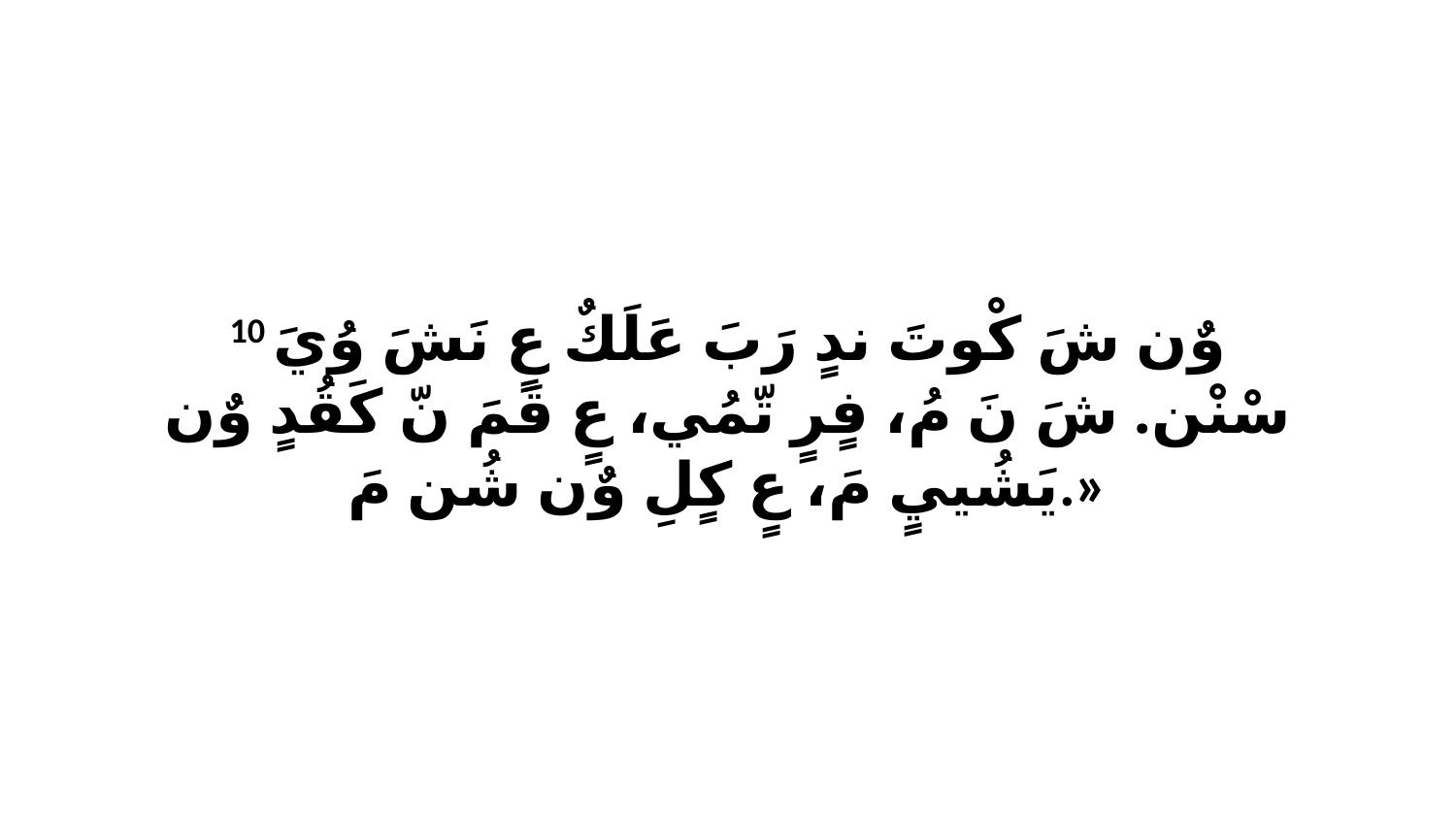

10 وٌن شَ كْوتَ ندٍ رَبَ عَلَكٌ عٍ نَشَ وُيَ سْنْن. شَ نَ مُ، فٍرٍ تّمُي، عٍ قَمَ نّ كَقُدٍ وٌن يَشُييٍ مَ، عٍ كٍلِ وٌن شُن مَ.»